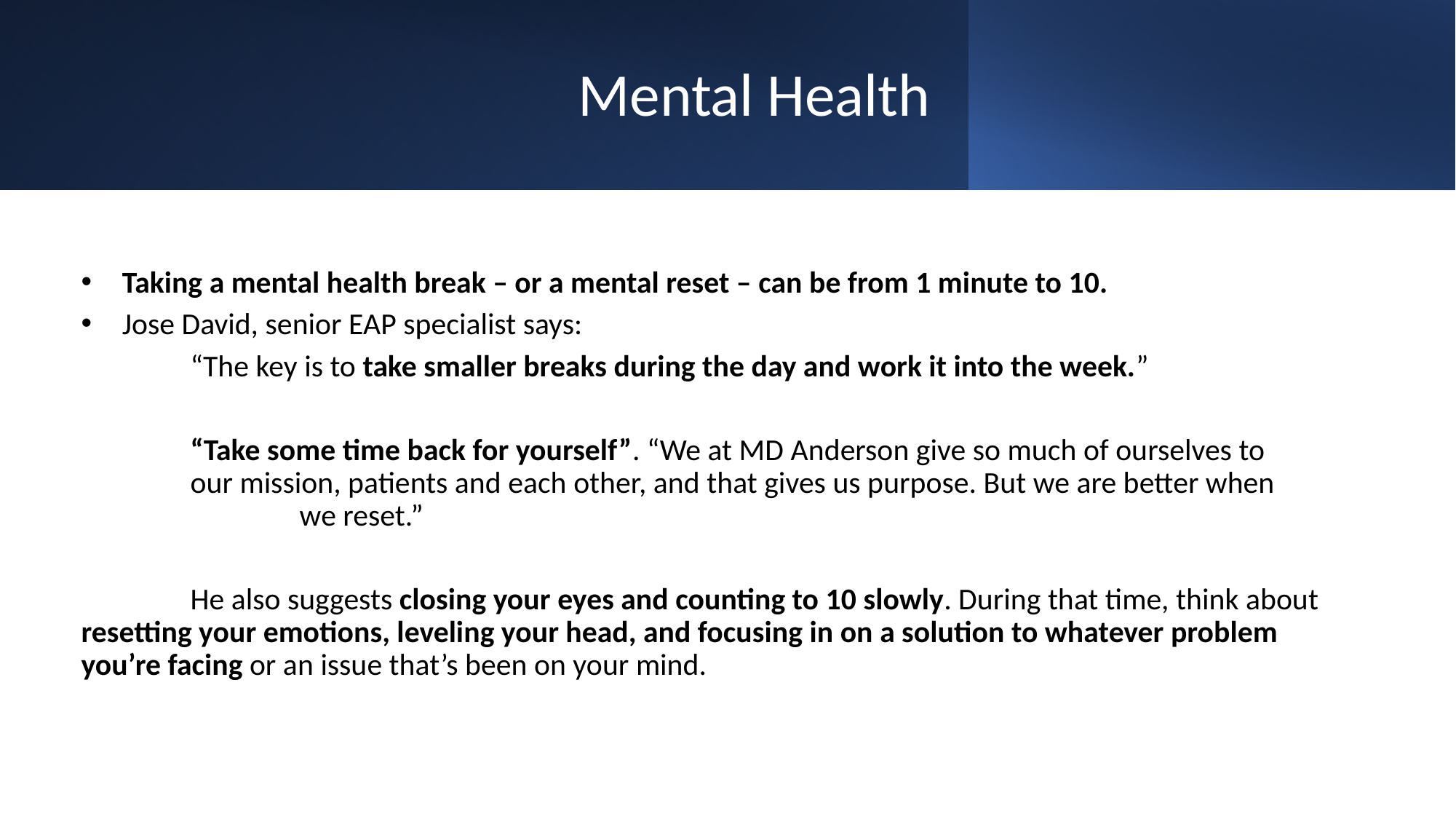

# Mental Health
Taking a mental health break – or a mental reset – can be from 1 minute to 10.
Jose David, senior EAP specialist says:
	“The key is to take smaller breaks during the day and work it into the week.”

	“Take some time back for yourself”. “We at MD Anderson give so much of ourselves to 			our mission, patients and each other, and that gives us purpose. But we are better when 			we reset.”

	He also suggests closing your eyes and counting to 10 slowly. During that time, think about 	resetting your emotions, leveling your head, and focusing in on a solution to whatever problem 	you’re facing or an issue that’s been on your mind.